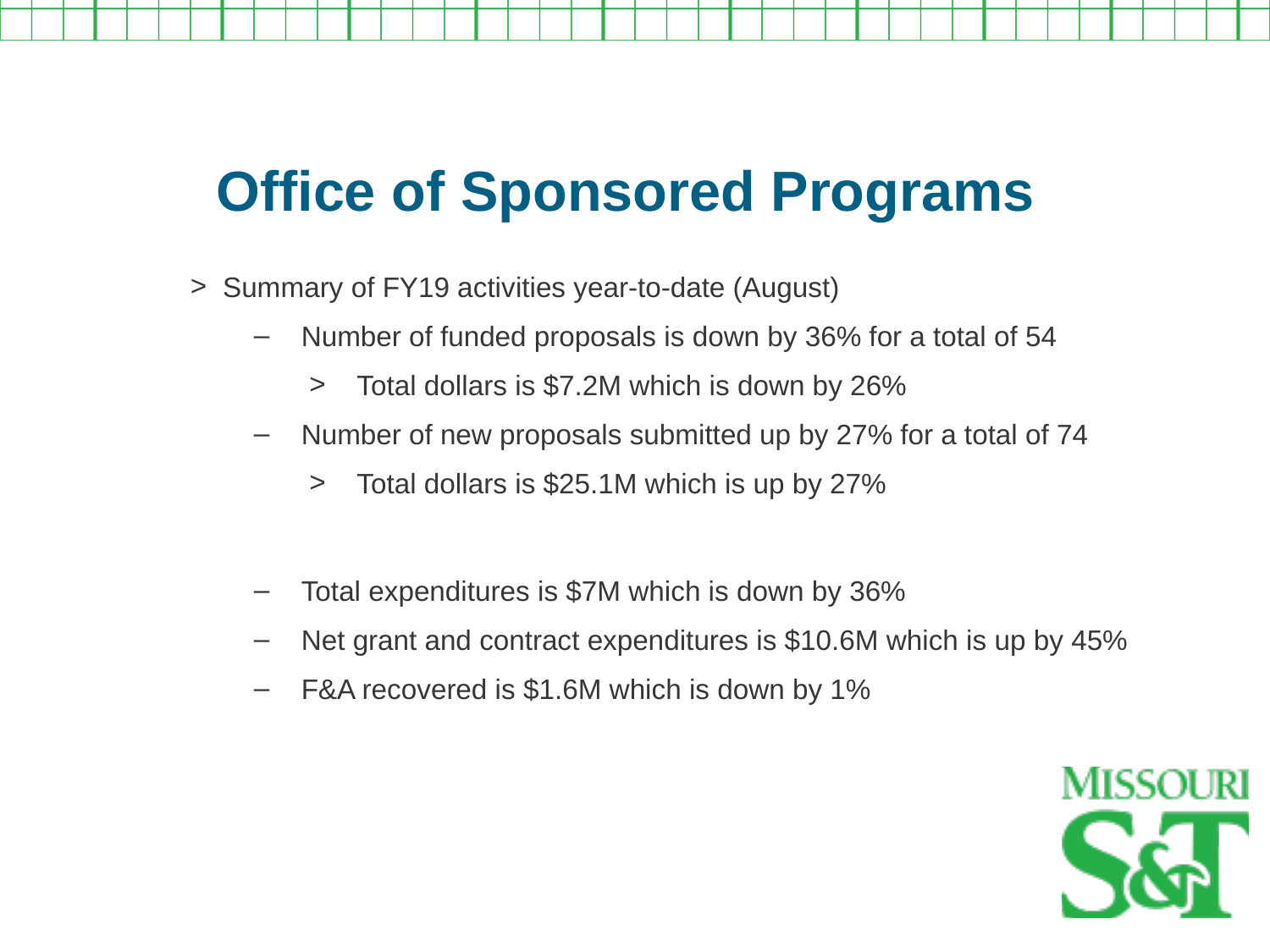

Office of Sponsored Programs
Summary of FY19 activities year-to-date (August)
Number of funded proposals is down by 36% for a total of 54
Total dollars is $7.2M which is down by 26%
Number of new proposals submitted up by 27% for a total of 74
Total dollars is $25.1M which is up by 27%

Total expenditures is $7M which is down by 36%
Net grant and contract expenditures is $10.6M which is up by 45%
F&A recovered is $1.6M which is down by 1%